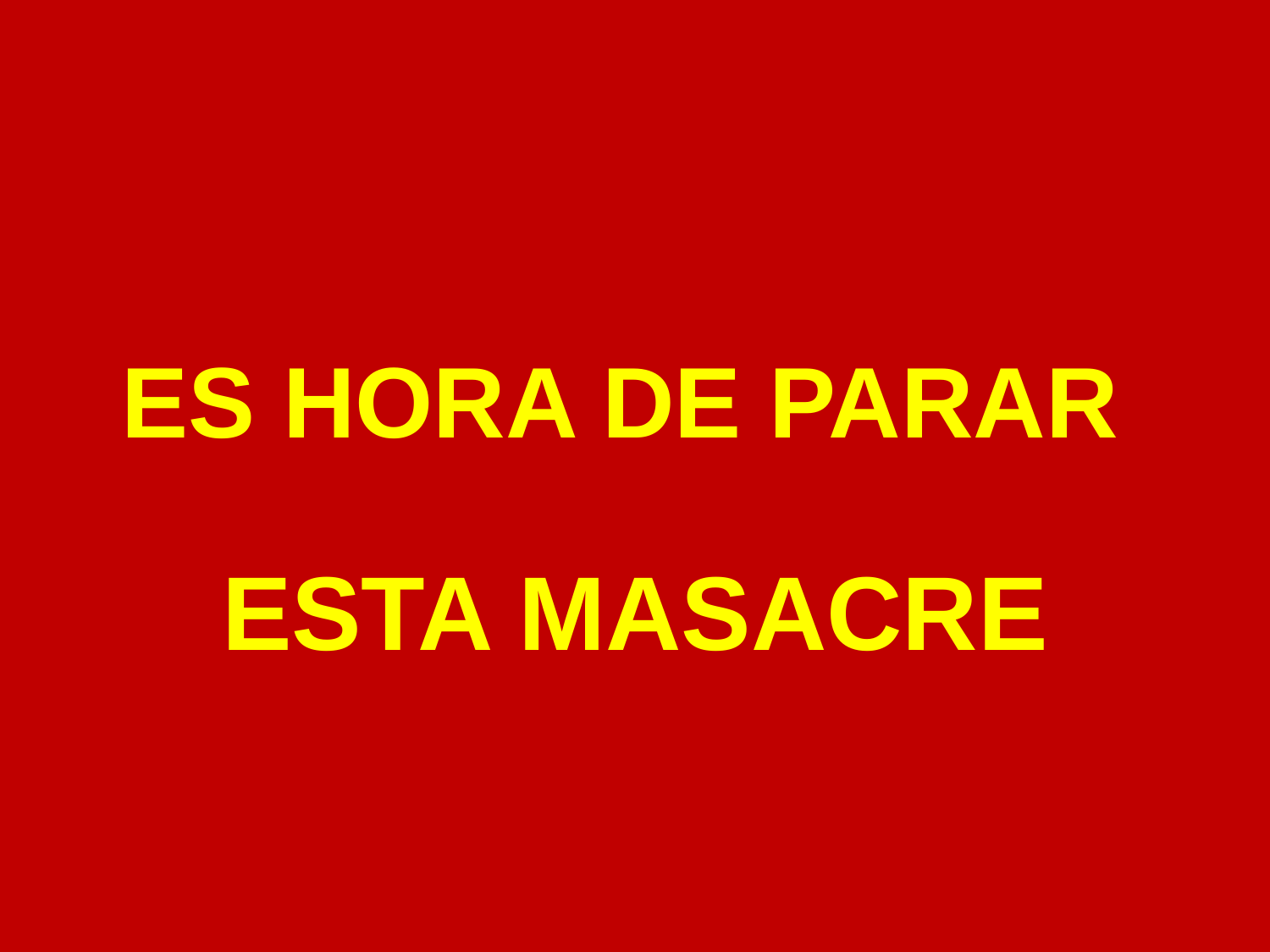

# ES HORA DE PARAR
ESTA MASACRE